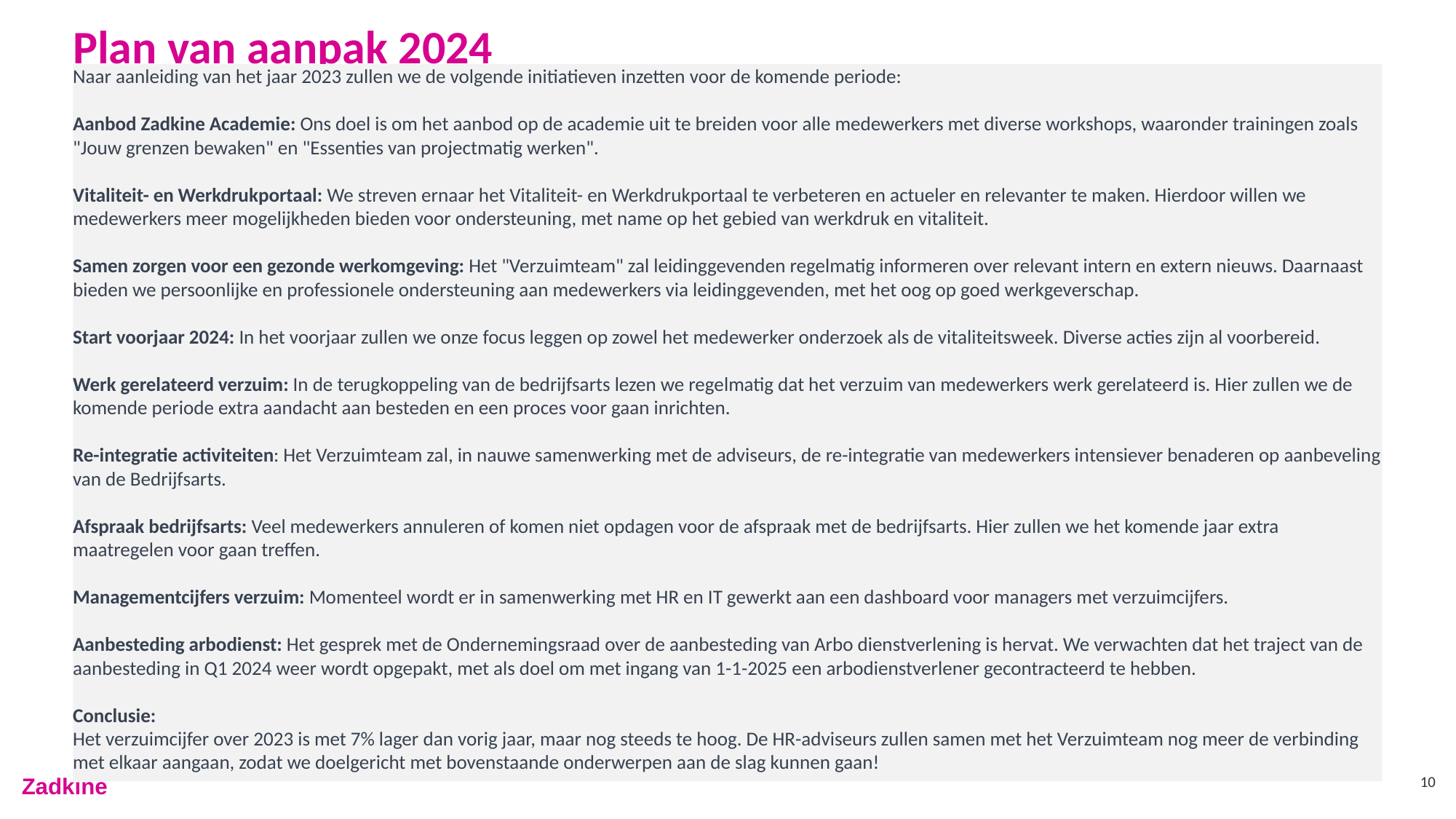

# Plan van aanpak 2024
Naar aanleiding van het jaar 2023 zullen we de volgende initiatieven inzetten voor de komende periode:

Aanbod Zadkine Academie: Ons doel is om het aanbod op de academie uit te breiden voor alle medewerkers met diverse workshops, waaronder trainingen zoals "Jouw grenzen bewaken" en "Essenties van projectmatig werken".

Vitaliteit- en Werkdrukportaal: We streven ernaar het Vitaliteit- en Werkdrukportaal te verbeteren en actueler en relevanter te maken. Hierdoor willen we medewerkers meer mogelijkheden bieden voor ondersteuning, met name op het gebied van werkdruk en vitaliteit.

Samen zorgen voor een gezonde werkomgeving: Het "Verzuimteam" zal leidinggevenden regelmatig informeren over relevant intern en extern nieuws. Daarnaast bieden we persoonlijke en professionele ondersteuning aan medewerkers via leidinggevenden, met het oog op goed werkgeverschap.

Start voorjaar 2024: In het voorjaar zullen we onze focus leggen op zowel het medewerker onderzoek als de vitaliteitsweek. Diverse acties zijn al voorbereid.

Werk gerelateerd verzuim: In de terugkoppeling van de bedrijfsarts lezen we regelmatig dat het verzuim van medewerkers werk gerelateerd is. Hier zullen we de komende periode extra aandacht aan besteden en een proces voor gaan inrichten.

Re-integratie activiteiten: Het Verzuimteam zal, in nauwe samenwerking met de adviseurs, de re-integratie van medewerkers intensiever benaderen op aanbeveling van de Bedrijfsarts.

Afspraak bedrijfsarts: Veel medewerkers annuleren of komen niet opdagen voor de afspraak met de bedrijfsarts. Hier zullen we het komende jaar extra maatregelen voor gaan treffen.

Managementcijfers verzuim: Momenteel wordt er in samenwerking met HR en IT gewerkt aan een dashboard voor managers met verzuimcijfers.

Aanbesteding arbodienst: Het gesprek met de Ondernemingsraad over de aanbesteding van Arbo dienstverlening is hervat. We verwachten dat het traject van de aanbesteding in Q1 2024 weer wordt opgepakt, met als doel om met ingang van 1-1-2025 een arbodienstverlener gecontracteerd te hebben.

Conclusie:
Het verzuimcijfer over 2023 is met 7% lager dan vorig jaar, maar nog steeds te hoog. De HR-adviseurs zullen samen met het Verzuimteam nog meer de verbinding met elkaar aangaan, zodat we doelgericht met bovenstaande onderwerpen aan de slag kunnen gaan!

10